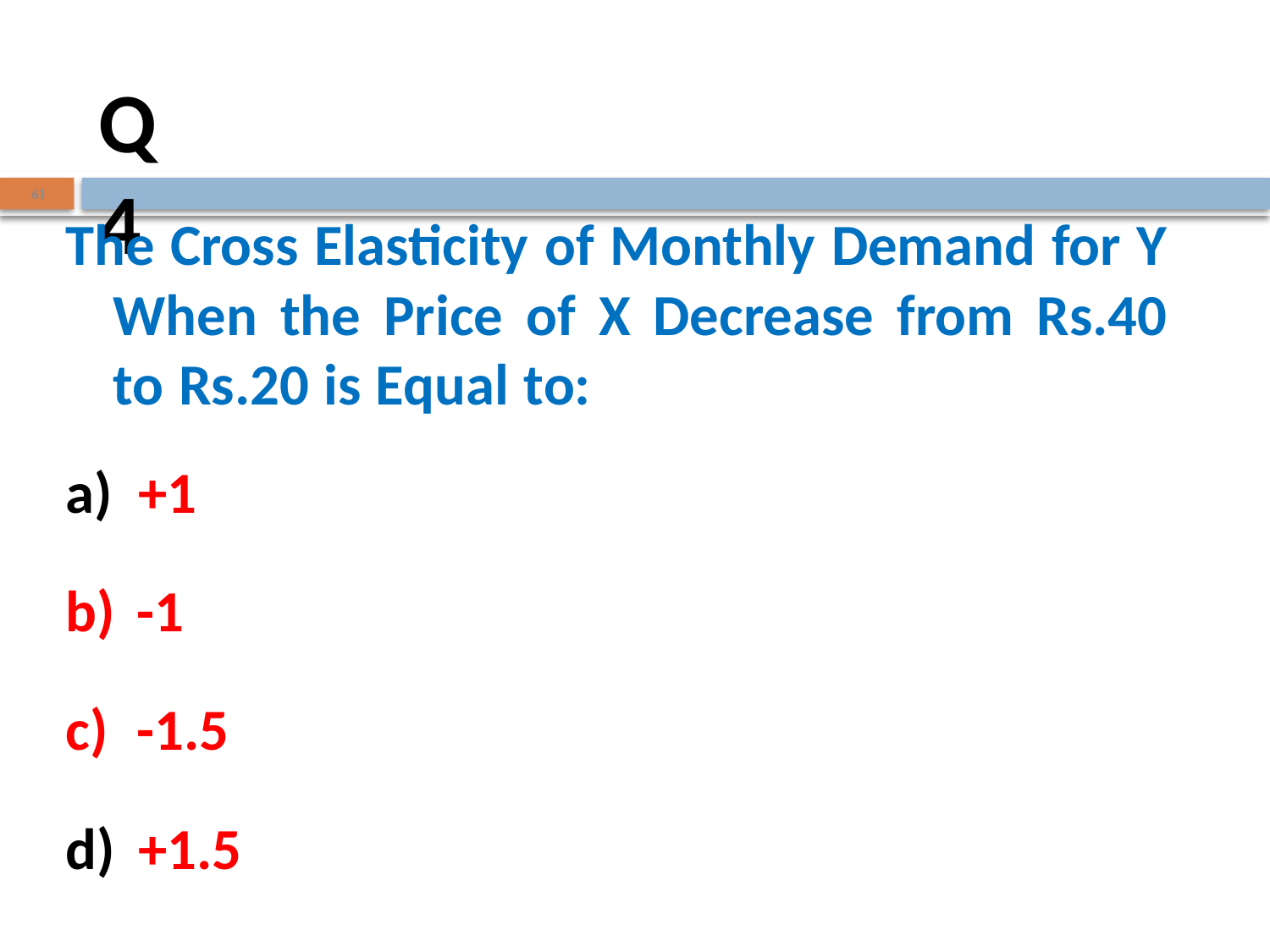

Q 4
61
The Cross Elasticity of Monthly Demand for Y When the Price of X Decrease from Rs.40 to Rs.20 is Equal to:
a)	+1
-1
-1.5
d)	+1.5